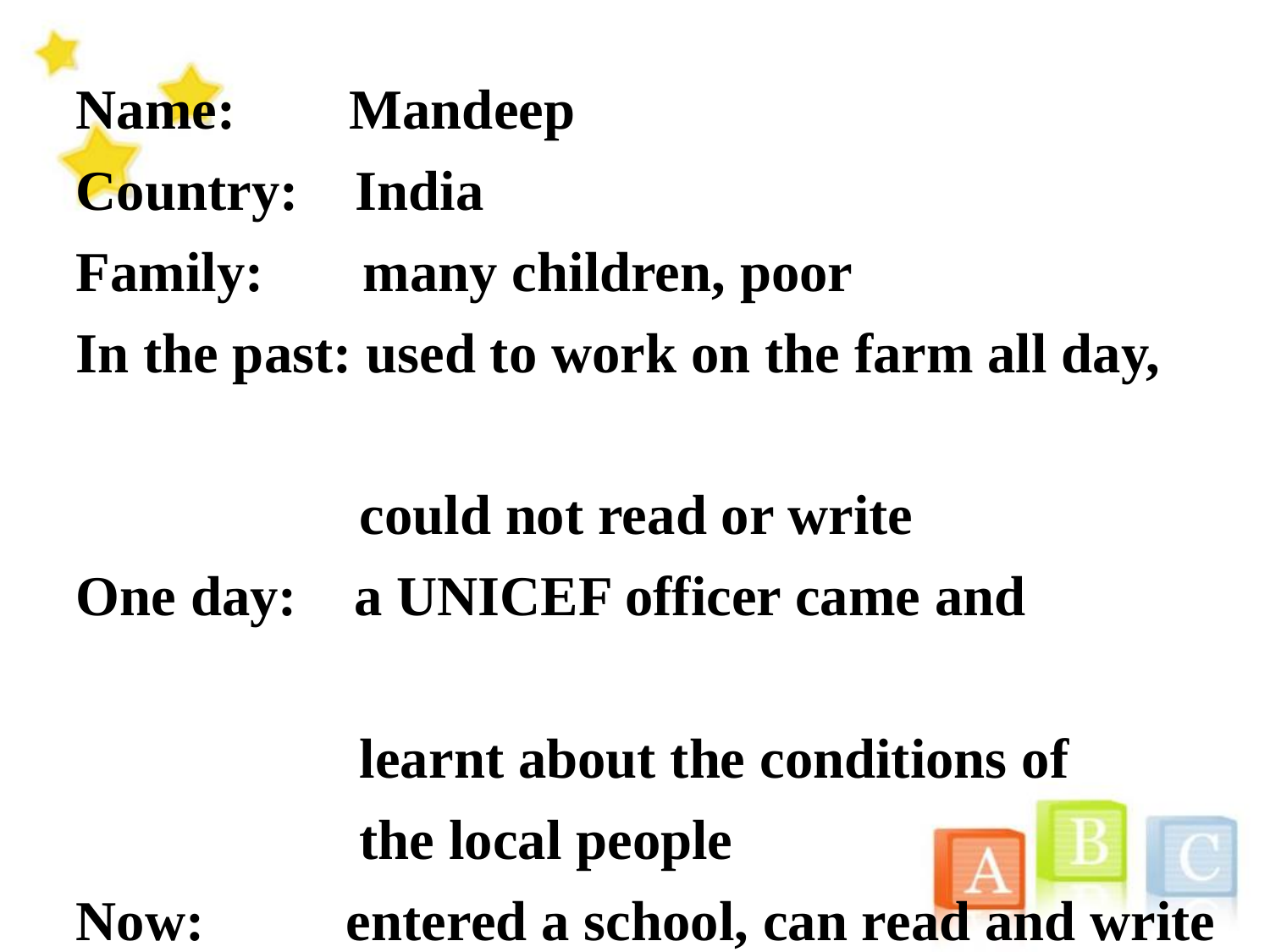

Name:        Mandeep
Country:    India
Family:       many children, poor
In the past: used to work on the farm all day,
                    could not read or write
One day:    a UNICEF officer came and
                    learnt about the conditions of
                    the local people
Now:          entered a school, can read and write
Future:      hopes to become a teacher